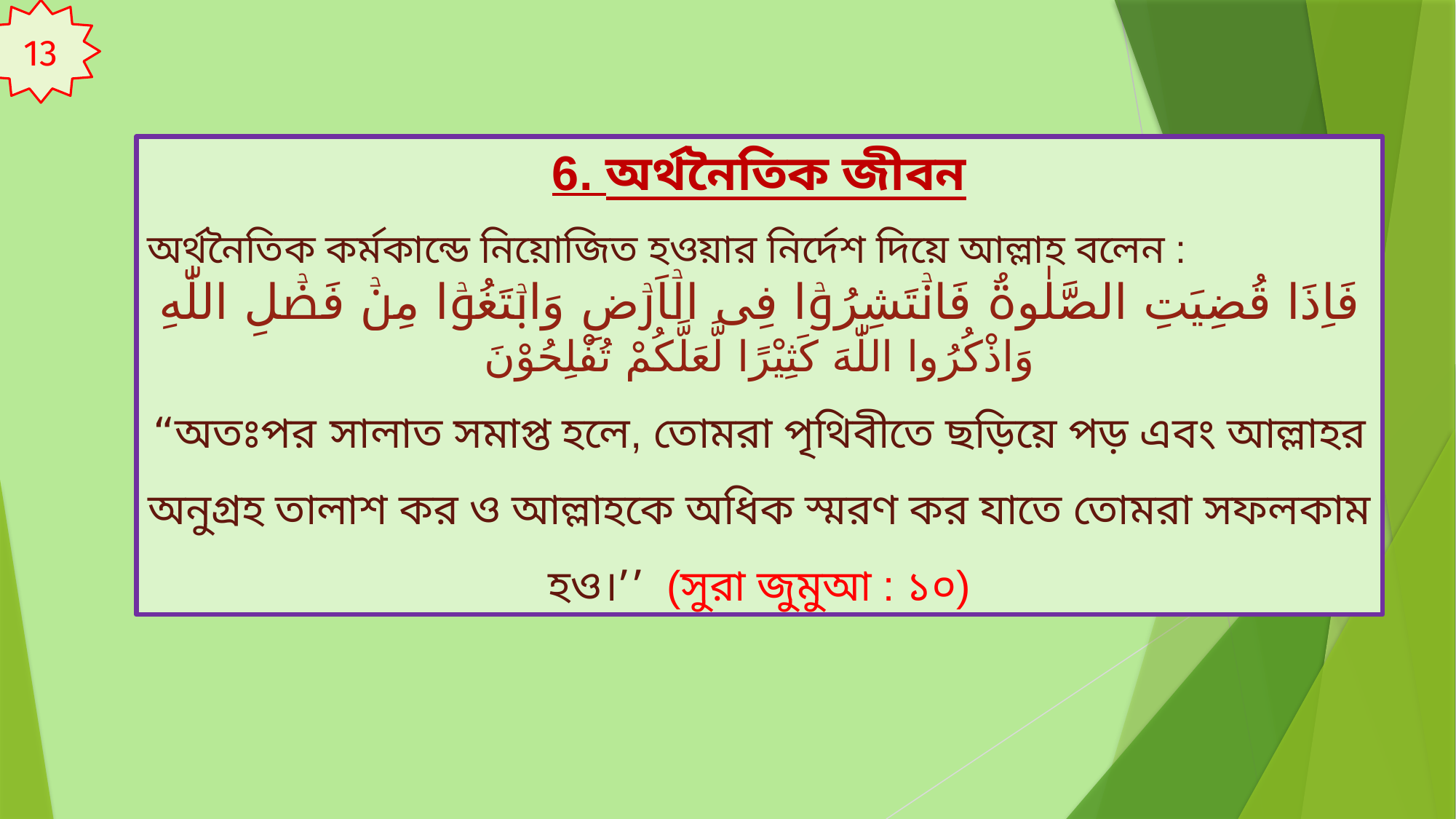

13
6. অর্থনৈতিক জীবন
অর্থনৈতিক কর্মকান্ডে নিয়োজিত হওয়ার নির্দেশ দিয়ে আল্লাহ বলেন :
فَاِذَا قُضِیَتِ الصَّلٰوۃُ فَانۡتَشِرُوۡا فِی الۡاَرۡضِ وَابۡتَغُوۡا مِنۡ فَضۡلِ اللّٰهِ وَاذْكُرُوا اللّٰهَ كَثِیْرًا لَّعَلَّكُمْ تُفْلِحُوْنَ
“অতঃপর সালাত সমাপ্ত হলে, তোমরা পৃথিবীতে ছড়িয়ে পড় এবং আল্লাহর অনুগ্রহ তালাশ কর ও আল্লাহকে অধিক স্মরণ কর যাতে তোমরা সফলকাম হও।’’  (সুরা জুমুআ : ১০)